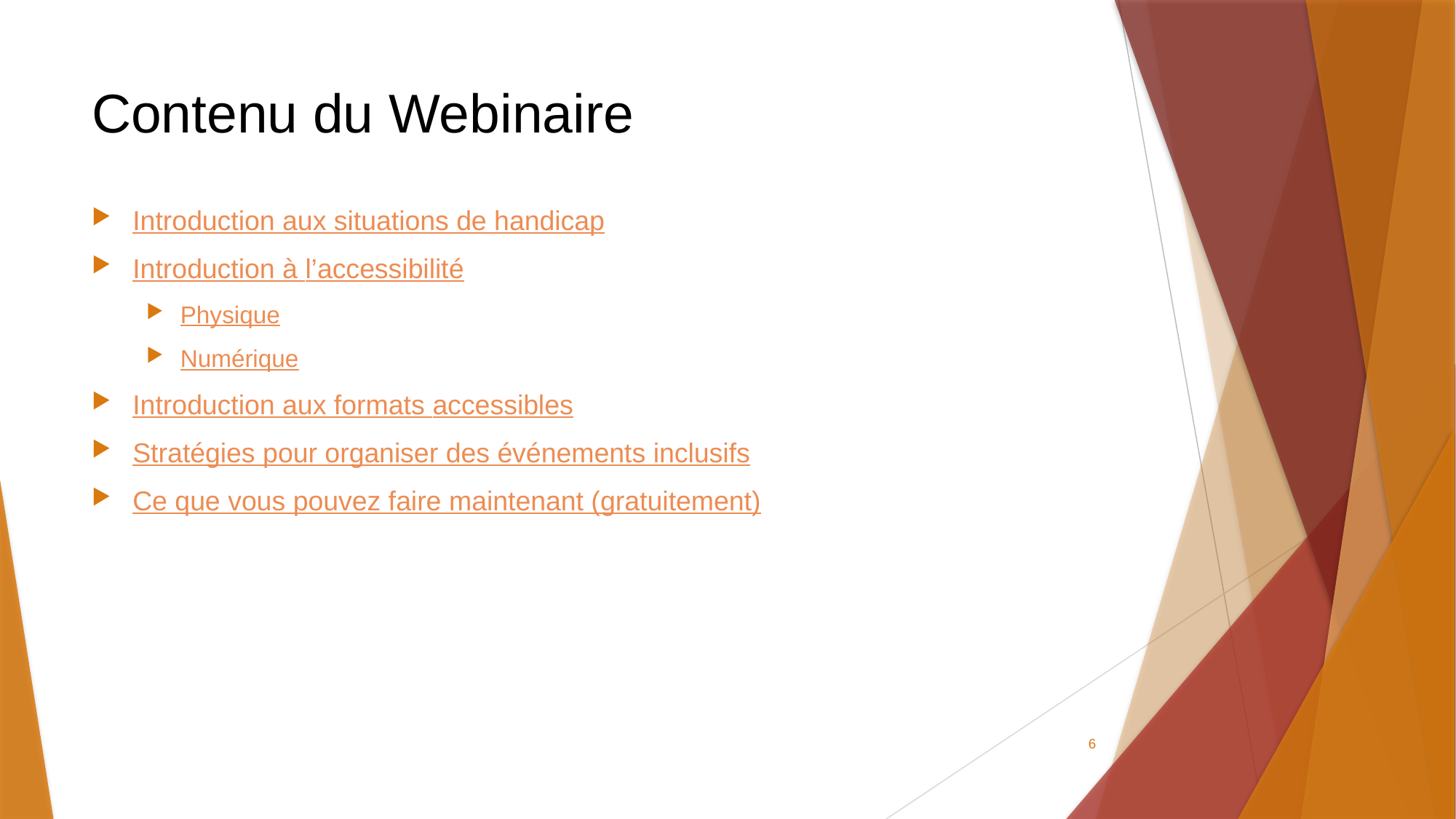

# Contenu du Webinaire
Introduction aux situations de handicap
Introduction à l’accessibilité
Physique
Numérique
Introduction aux formats accessibles
Stratégies pour organiser des événements inclusifs
Ce que vous pouvez faire maintenant (gratuitement)
6